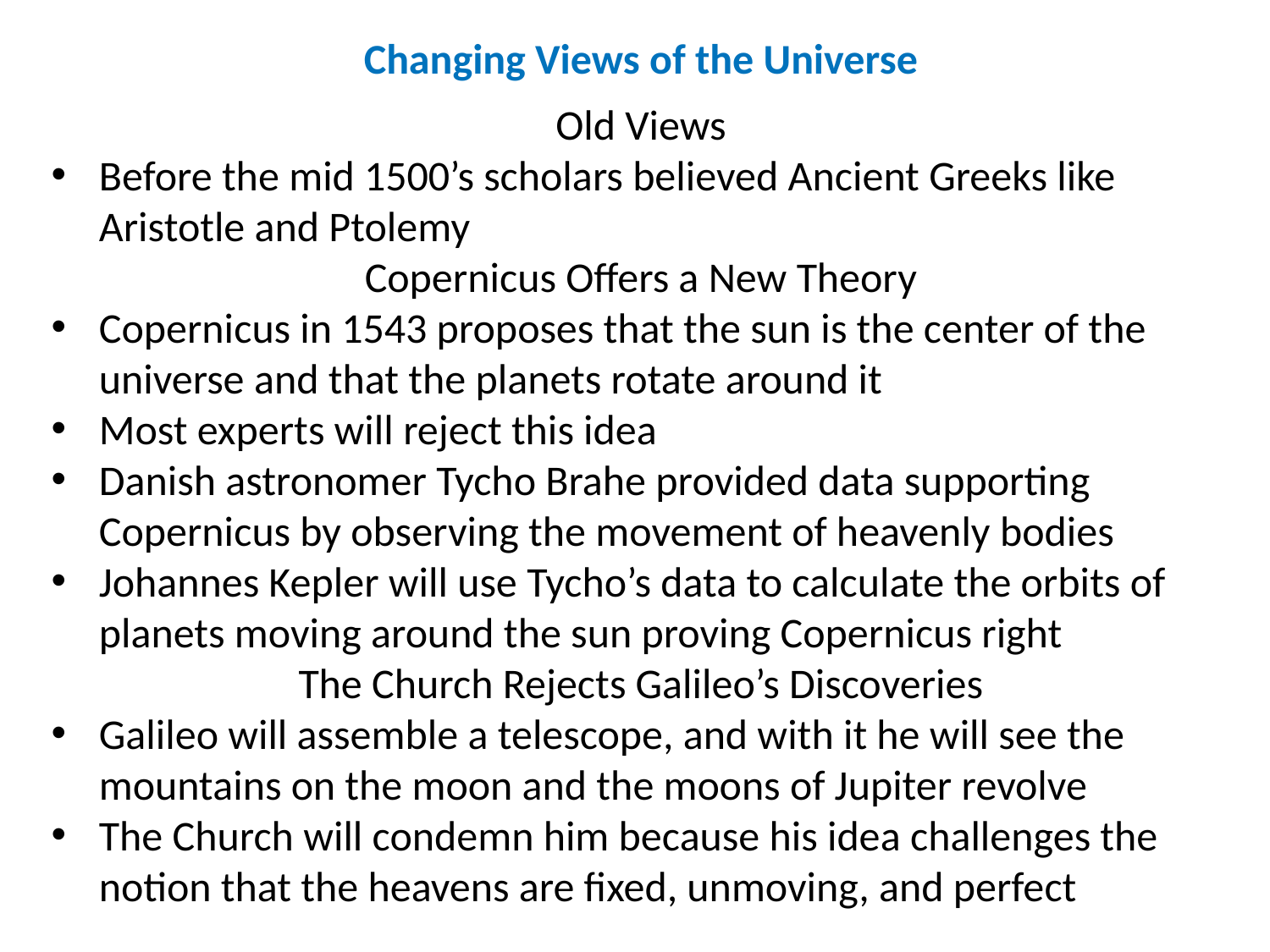

Changing Views of the Universe
Old Views
Before the mid 1500’s scholars believed Ancient Greeks like Aristotle and Ptolemy
Copernicus Offers a New Theory
Copernicus in 1543 proposes that the sun is the center of the universe and that the planets rotate around it
Most experts will reject this idea
Danish astronomer Tycho Brahe provided data supporting Copernicus by observing the movement of heavenly bodies
Johannes Kepler will use Tycho’s data to calculate the orbits of planets moving around the sun proving Copernicus right
The Church Rejects Galileo’s Discoveries
Galileo will assemble a telescope, and with it he will see the mountains on the moon and the moons of Jupiter revolve
The Church will condemn him because his idea challenges the notion that the heavens are fixed, unmoving, and perfect